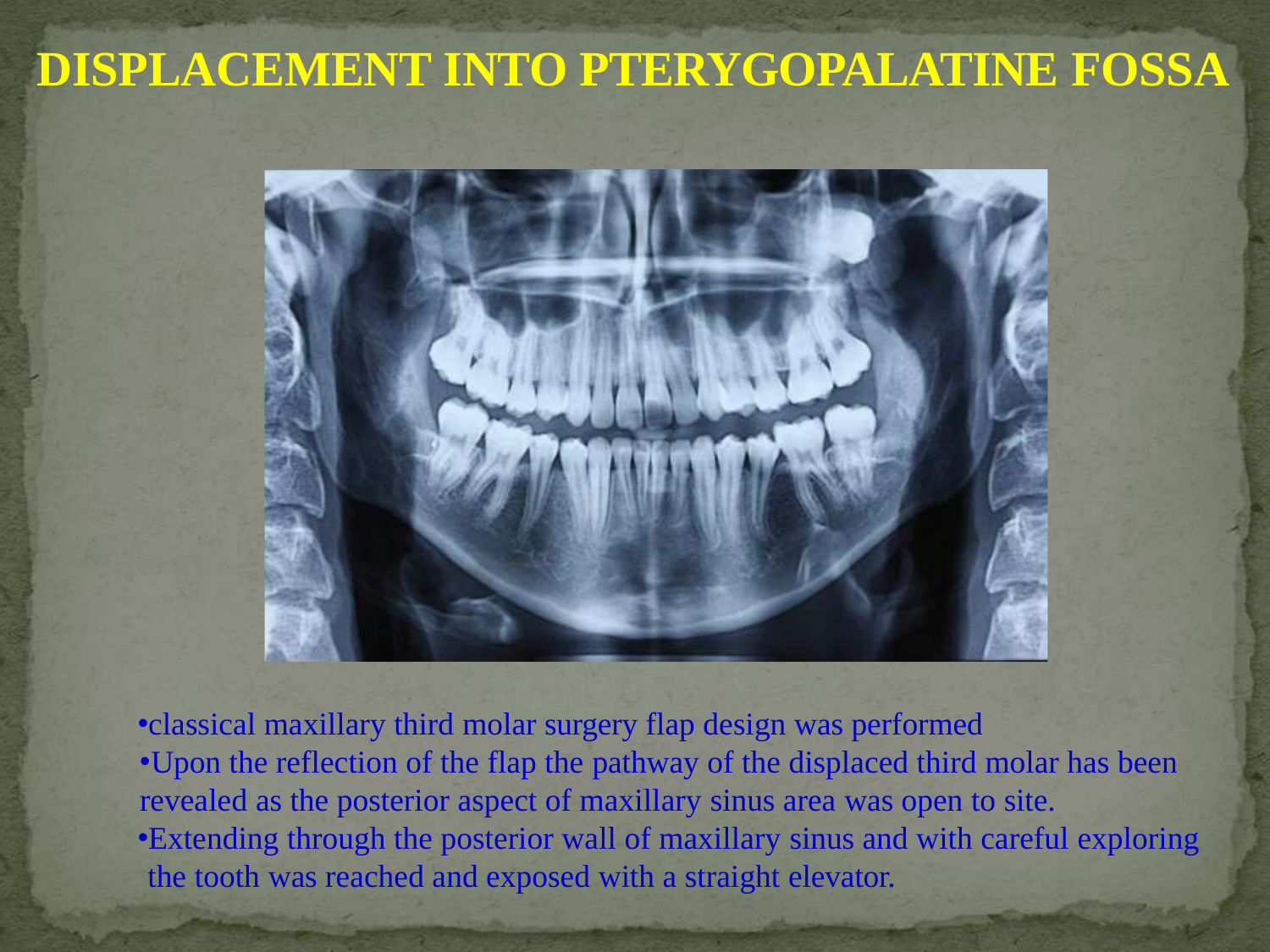

# DISPLACEMENT INTO PTERYGOPALATINE FOSSA

classical maxillary third molar surgery flap design was performed
Upon the reflection of the flap the pathway of the displaced third molar has been
revealed as the posterior aspect of maxillary sinus area was open to site.
Extending through the posterior wall of maxillary sinus and with careful exploring  the tooth was reached and exposed with a straight elevator.